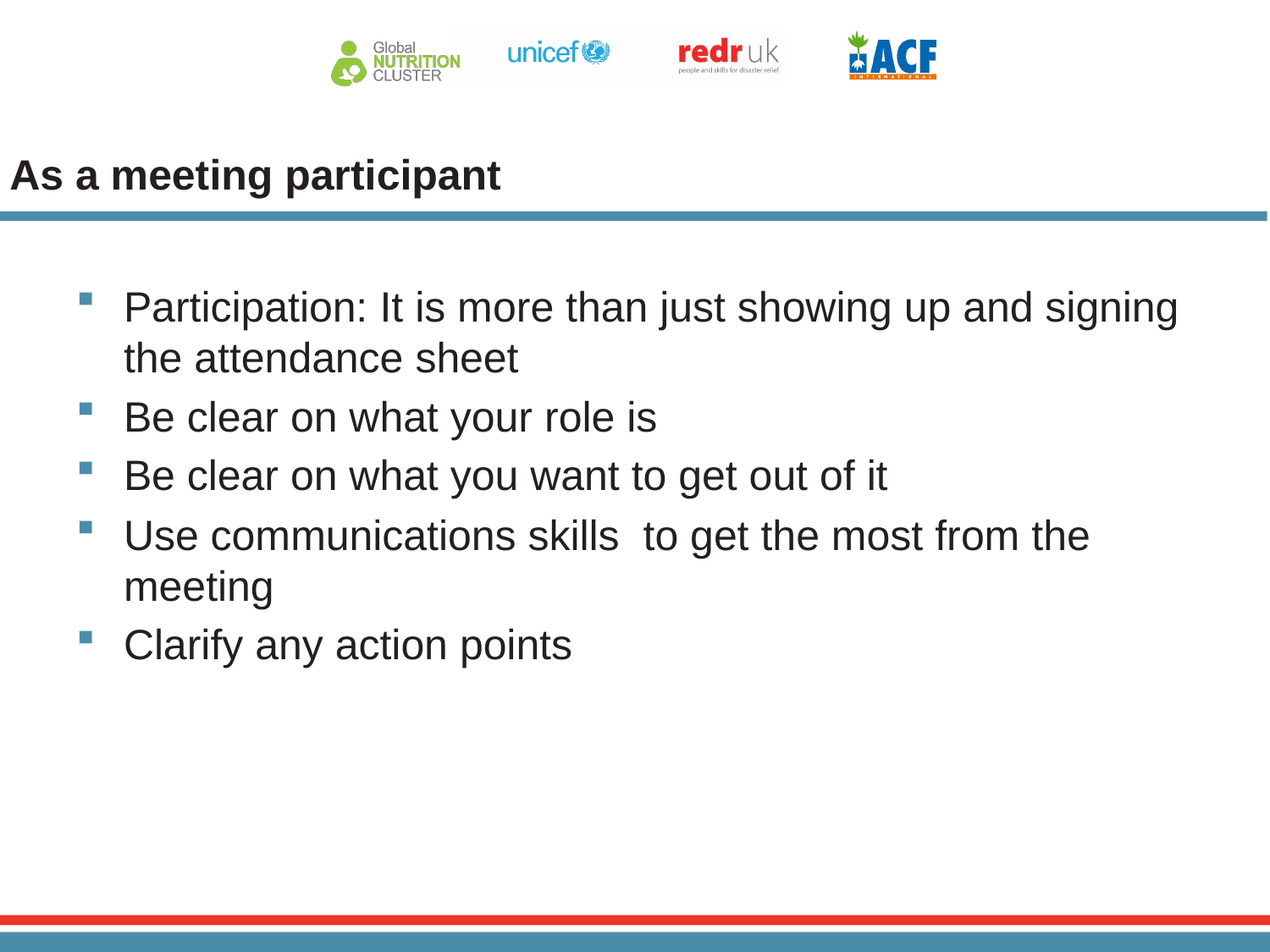

# As a meeting participant

Participation: It is more than just showing up and signing the attendance sheet
Be clear on what your role is
Be clear on what you want to get out of it
Use communications skills  to get the most from the meeting
Clarify any action points